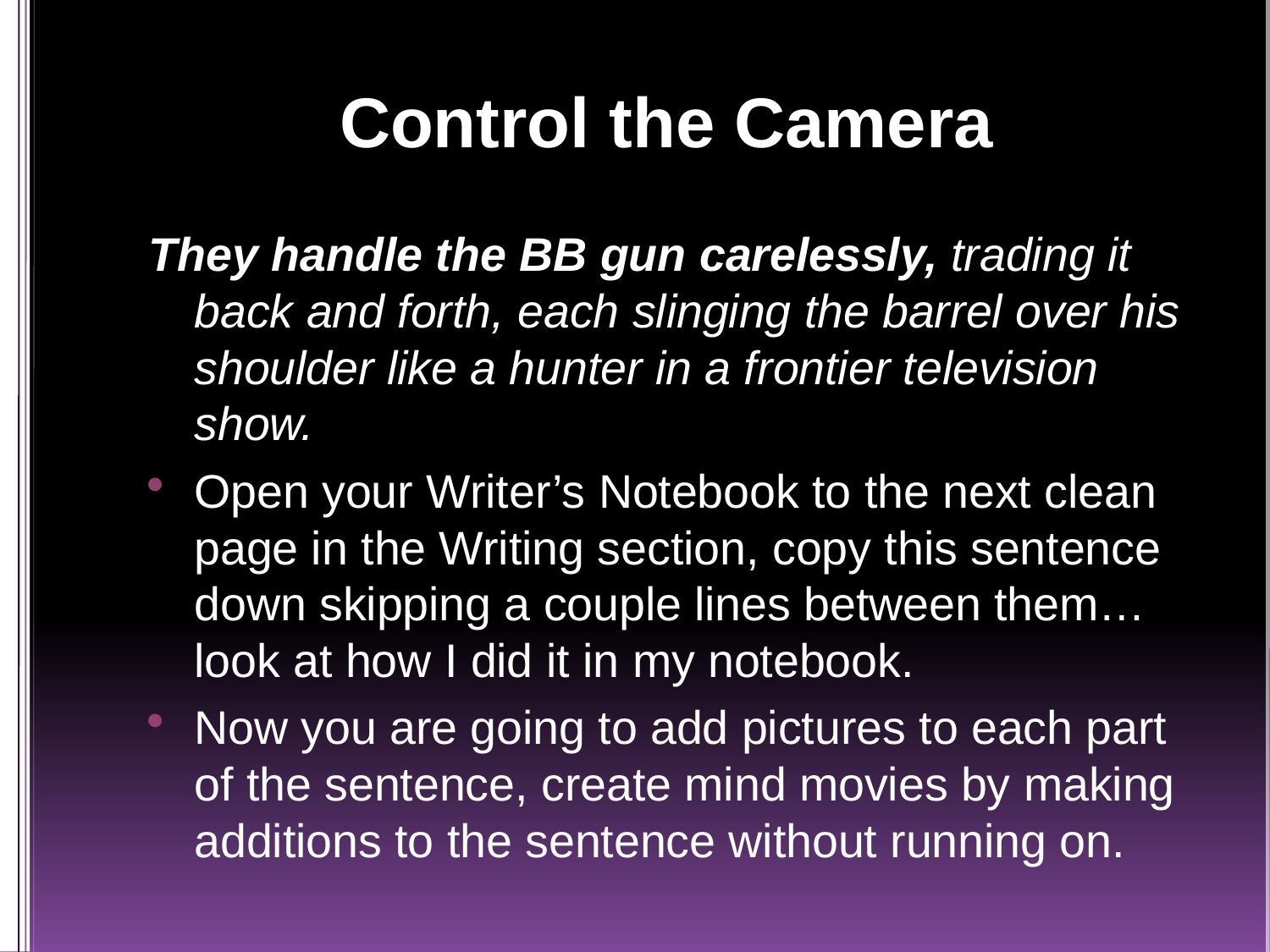

# Control the Camera
They handle the BB gun carelessly, trading it back and forth, each slinging the barrel over his shoulder like a hunter in a frontier television show.
Open your Writer’s Notebook to the next clean page in the Writing section, copy this sentence down skipping a couple lines between them…look at how I did it in my notebook.
Now you are going to add pictures to each part of the sentence, create mind movies by making additions to the sentence without running on.